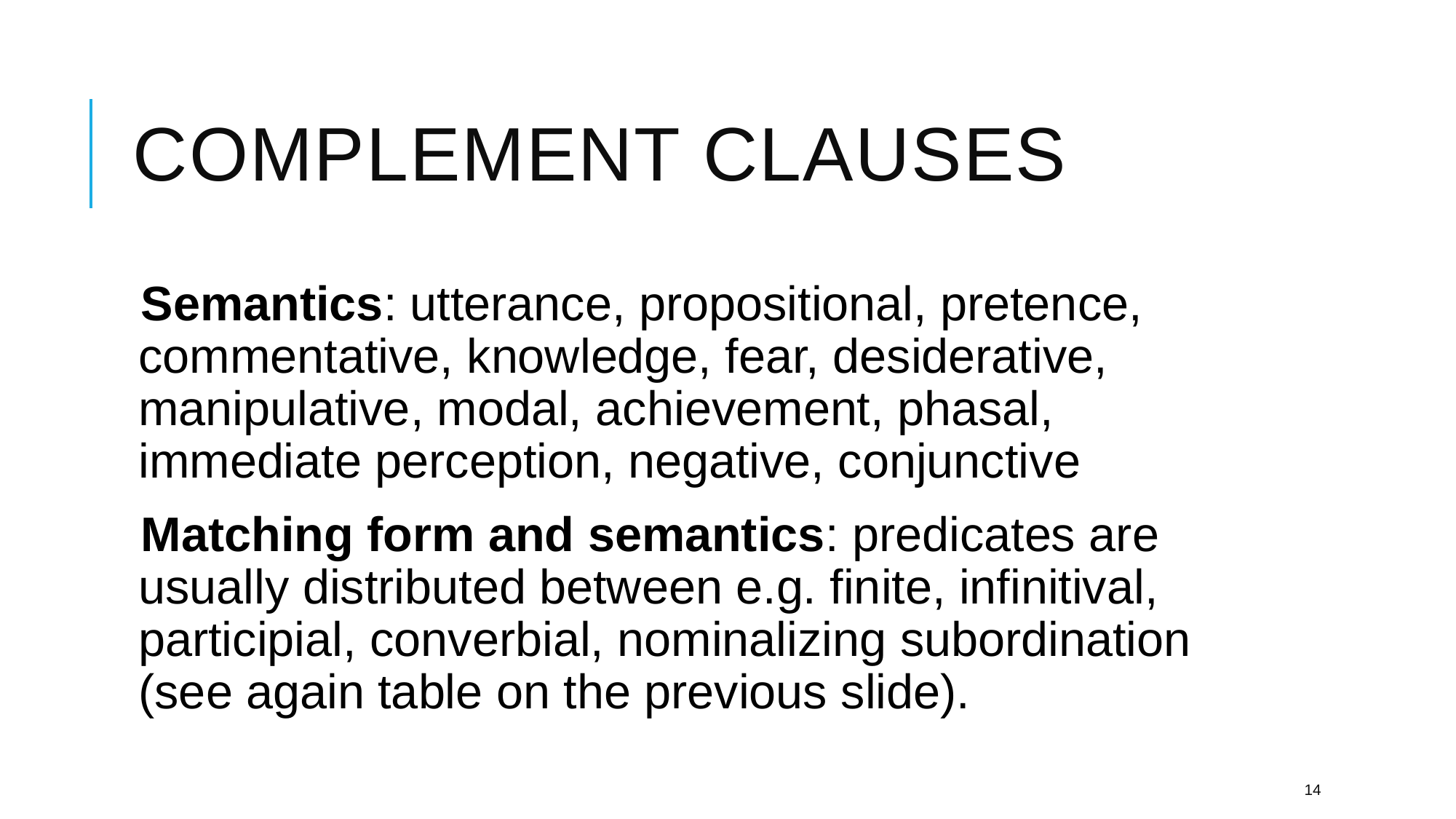

# Complement clauses
Semantics: utterance, propositional, pretence, commentative, knowledge, fear, desiderative, manipulative, modal, achievement, phasal, immediate perception, negative, conjunctive
Matching form and semantics: predicates are usually distributed between e.g. finite, infinitival, participial, converbial, nominalizing subordination (see again table on the previous slide).
14